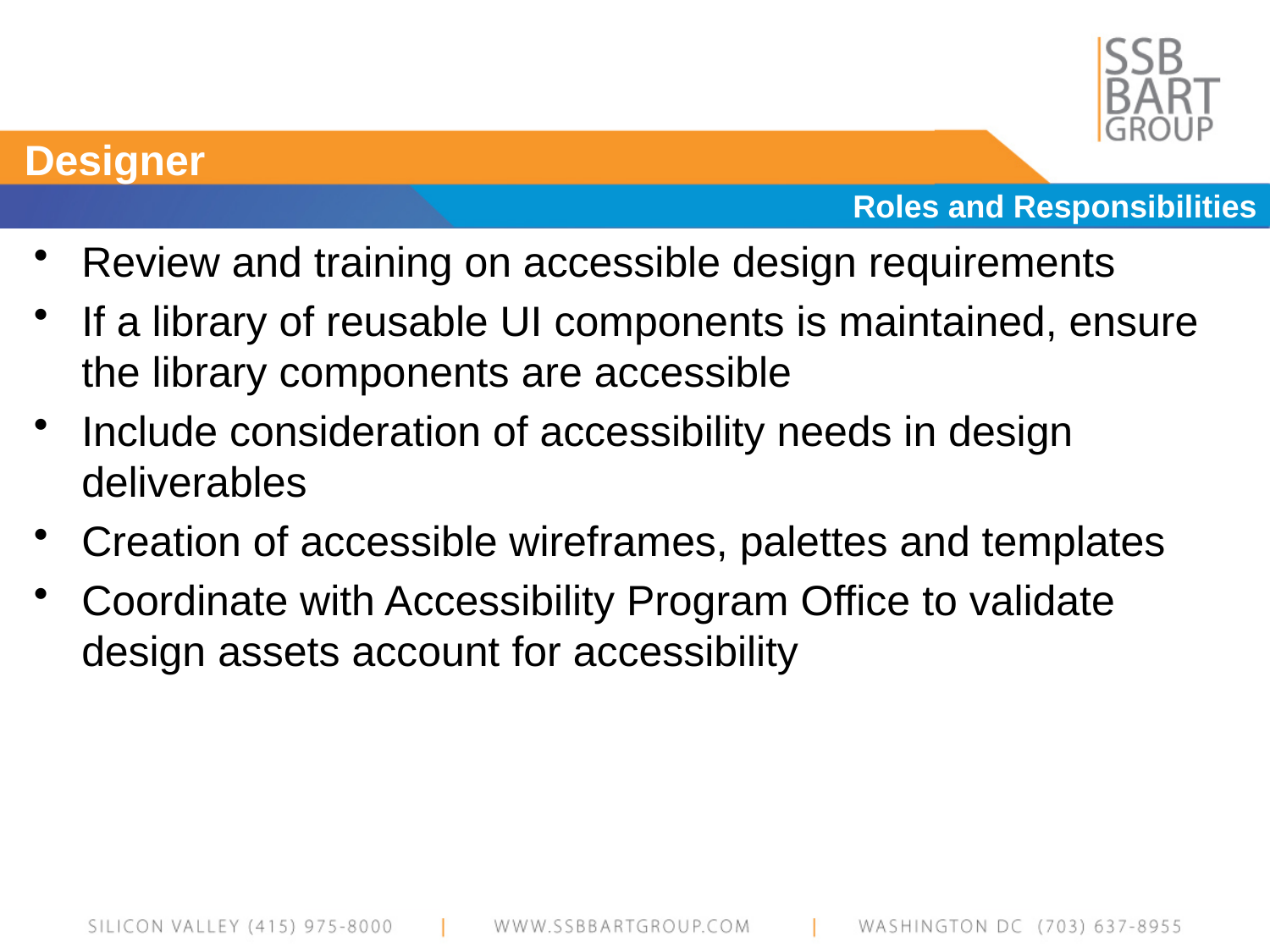

# Designer
Roles and Responsibilities
Review and training on accessible design requirements
If a library of reusable UI components is maintained, ensure the library components are accessible
Include consideration of accessibility needs in design deliverables
Creation of accessible wireframes, palettes and templates
Coordinate with Accessibility Program Office to validate design assets account for accessibility